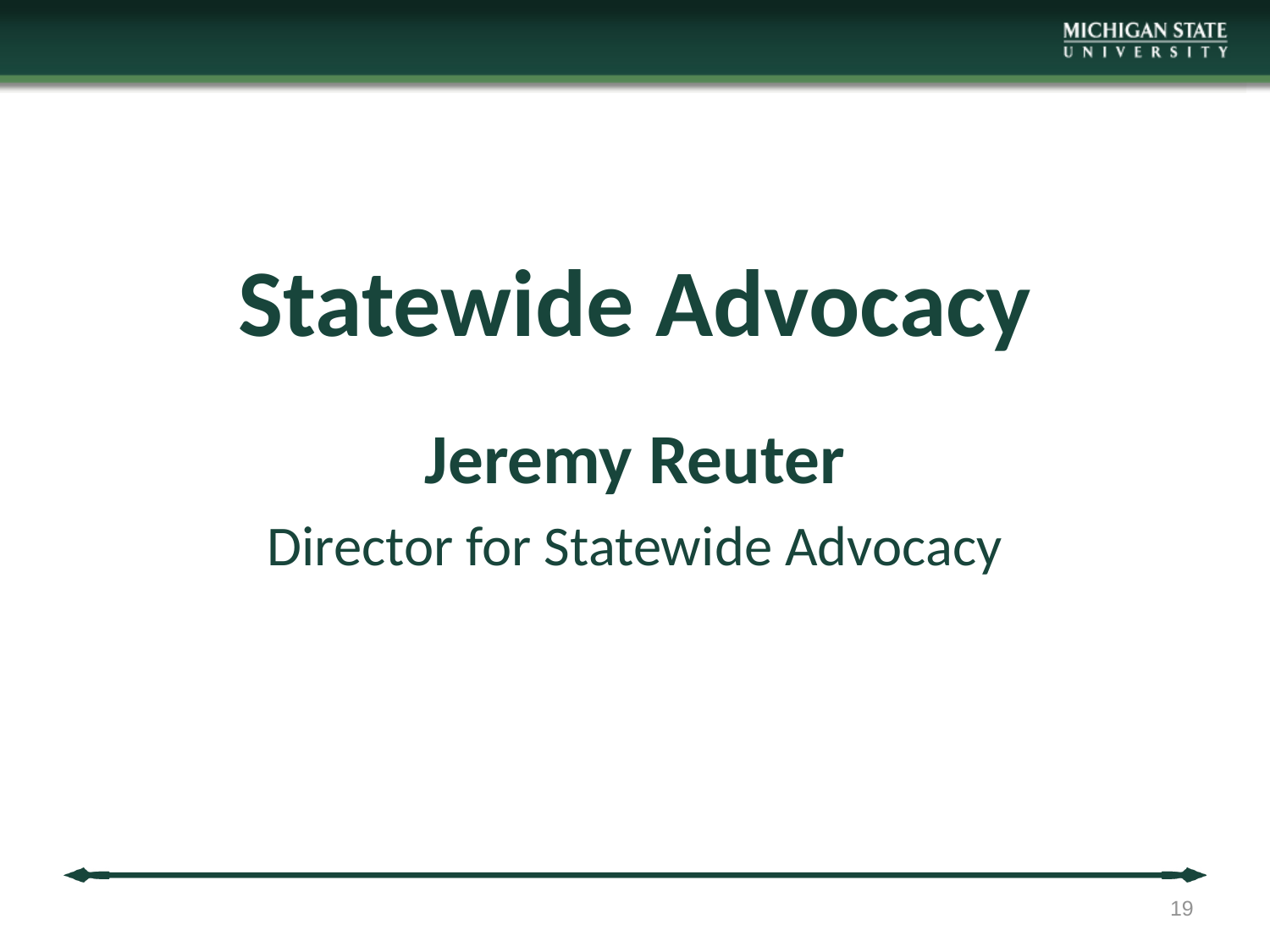

# Statewide Advocacy

Jeremy Reuter
Director for Statewide Advocacy
19